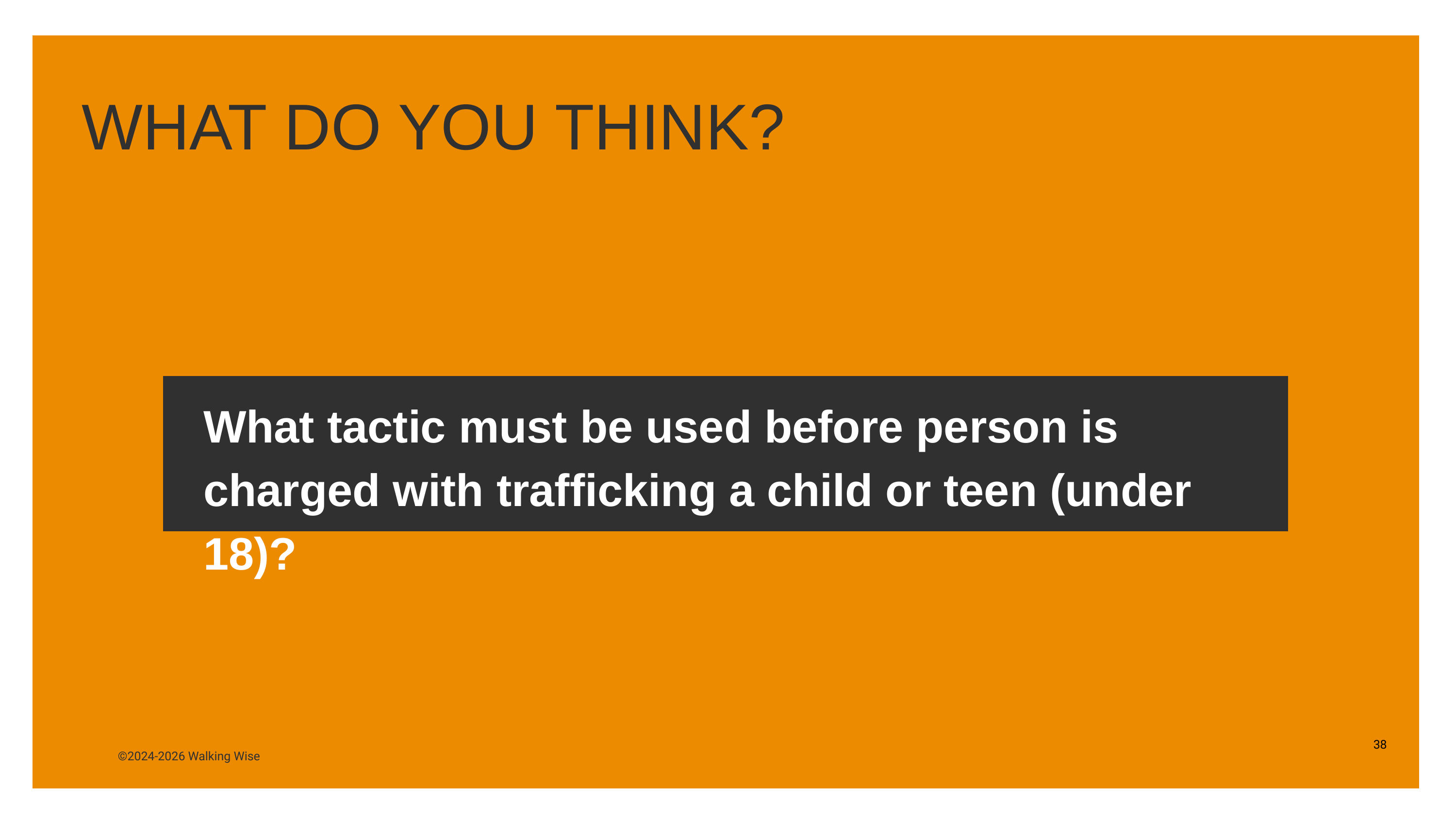

LESSON PLANS
WHAT DO YOU THINK?

What tactic must be used before person is charged with trafficking a child or teen (under 18)?
38
©2024-2026 Walking Wise
3